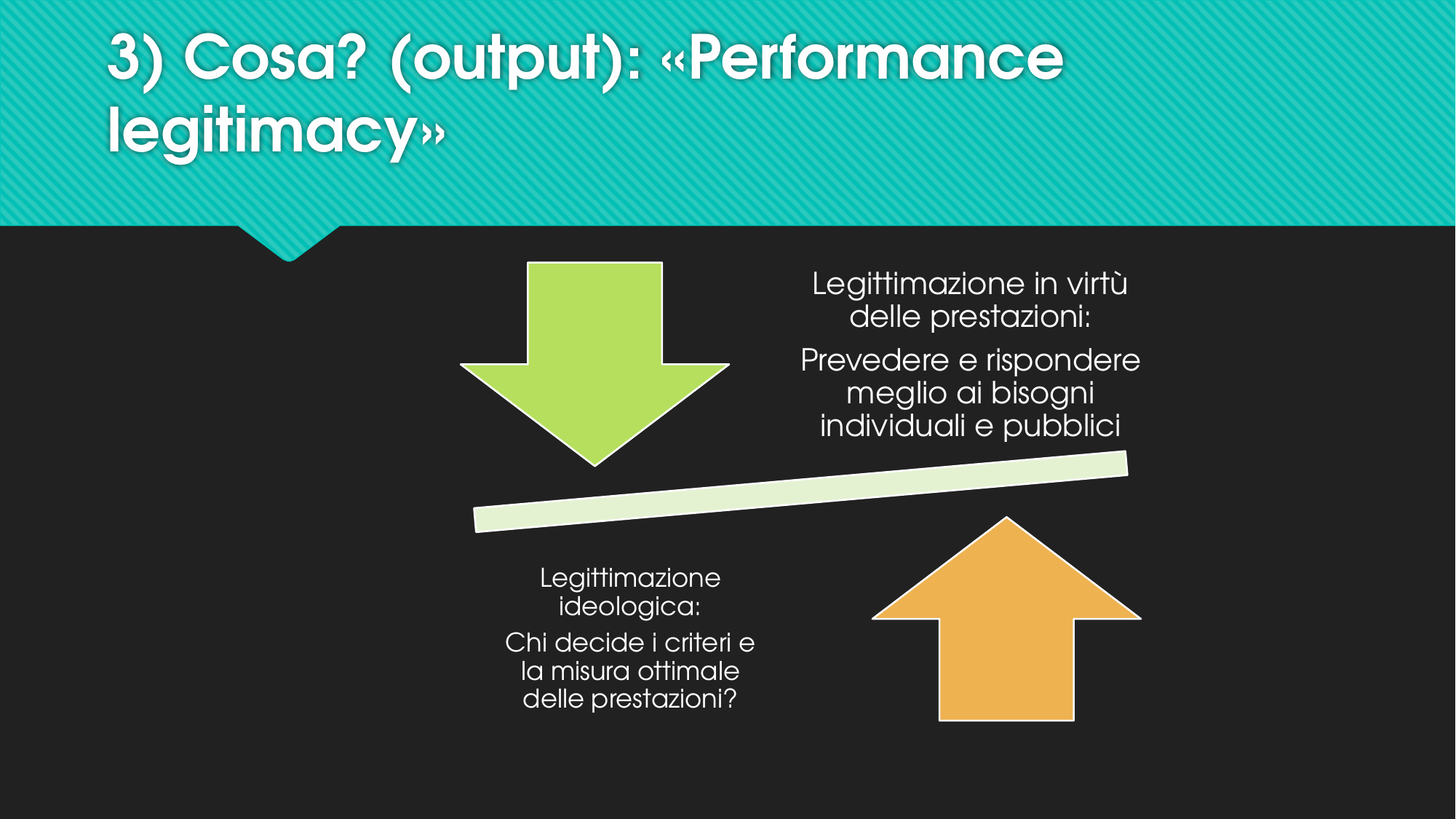

# 3) Cosa? (output): «Performance legitimacy»
Legittimazione in virtù delle prestazioni:
Prevedere e rispondere meglio ai bisogni individuali e pubblici
Legittimazione ideologica:
Chi decide i criteri e la misura ottimale delle prestazioni?